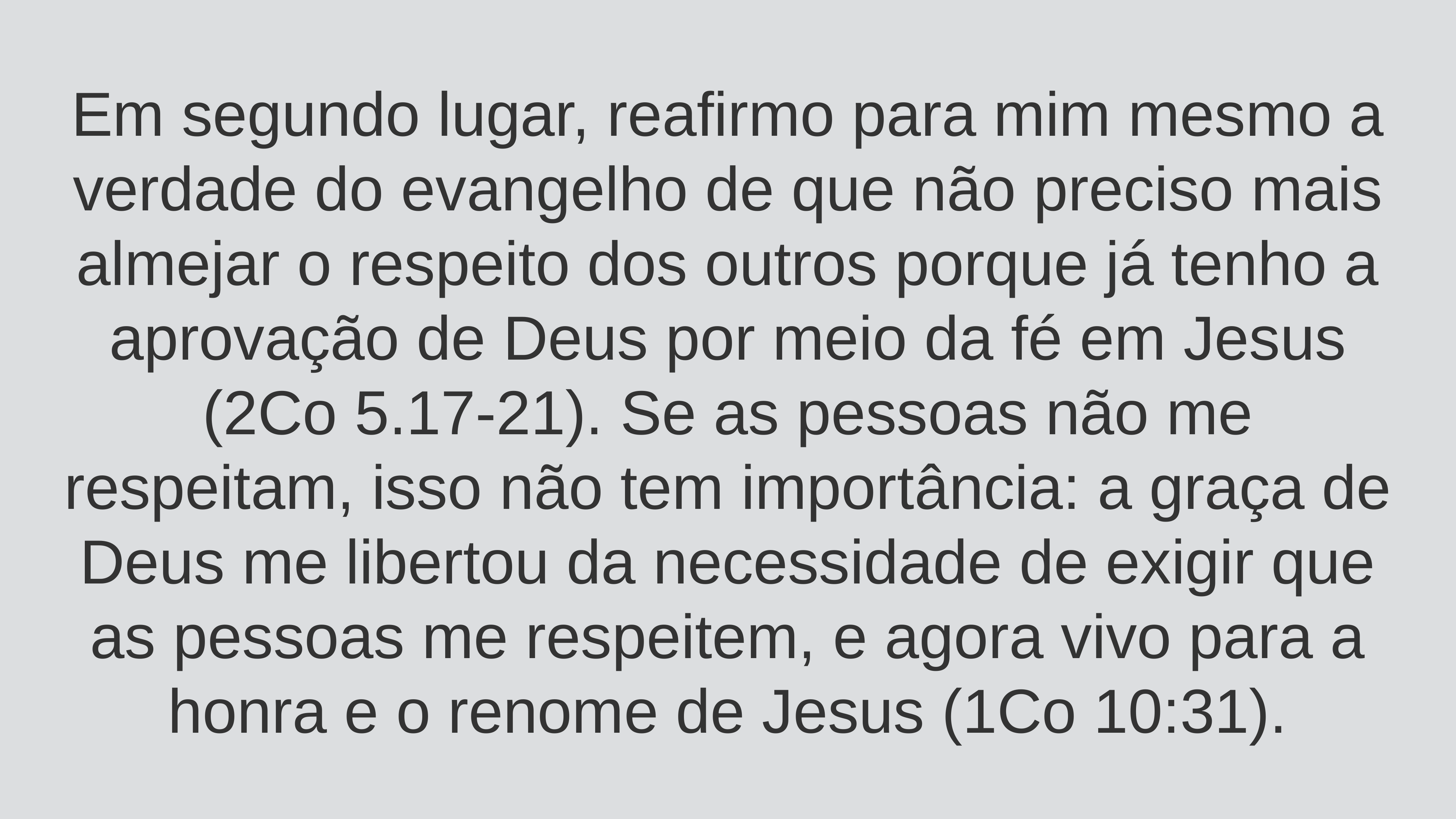

Em segundo lugar, reafirmo para mim mesmo a verdade do evangelho de que não preciso mais almejar o respeito dos outros porque já tenho a aprovação de Deus por meio da fé em Jesus (2Co 5.17-21). Se as pessoas não me respeitam, isso não tem impor­tância: a graça de Deus me libertou da necessidade de exigir que as pessoas me respeitem, e agora vivo para a honra e o renome de Jesus (1Co 10:31).